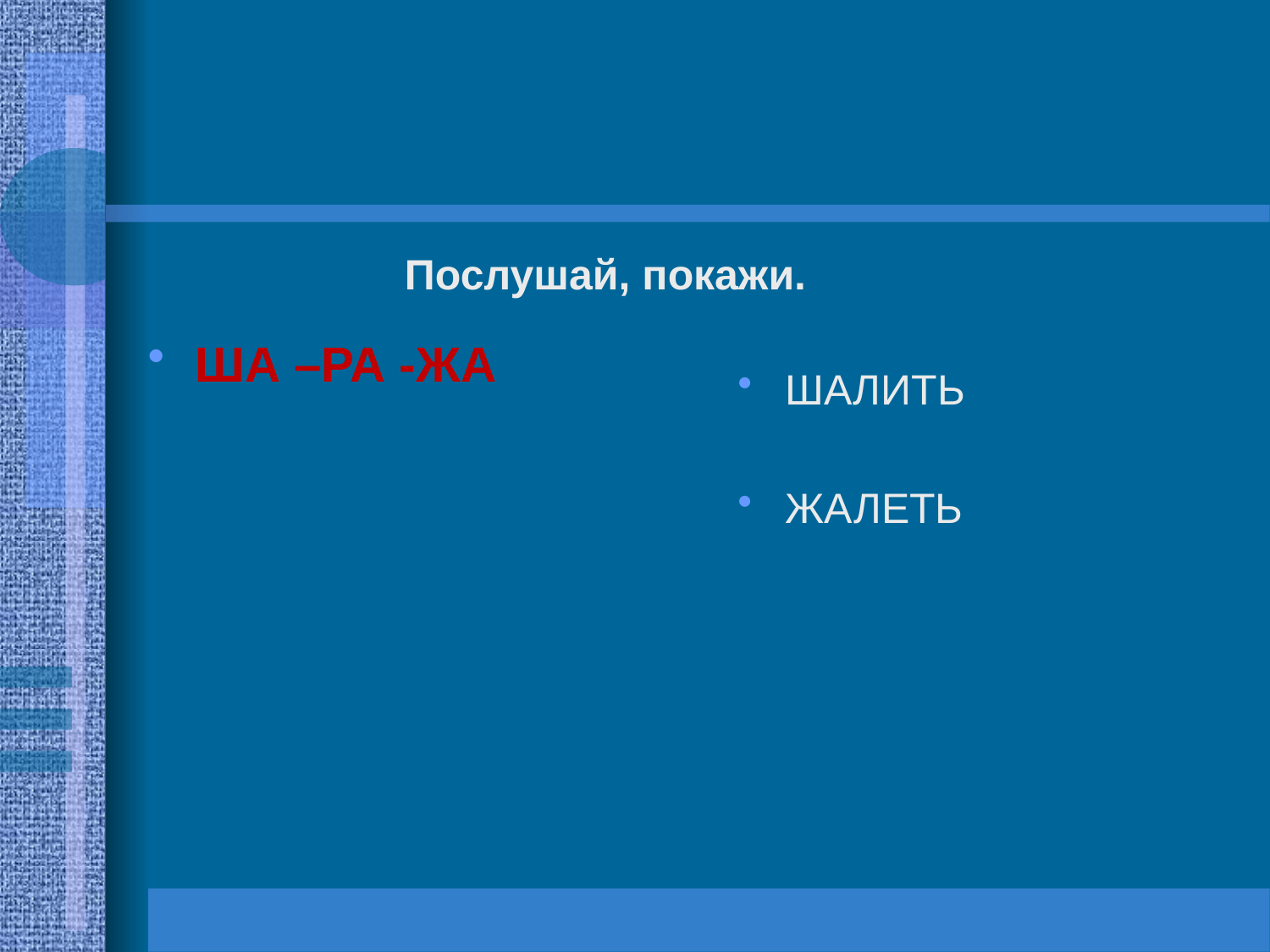

#
Послушай, покажи.
ША –РА -ЖА
ШАЛИТЬ

ЖАЛЕТЬ